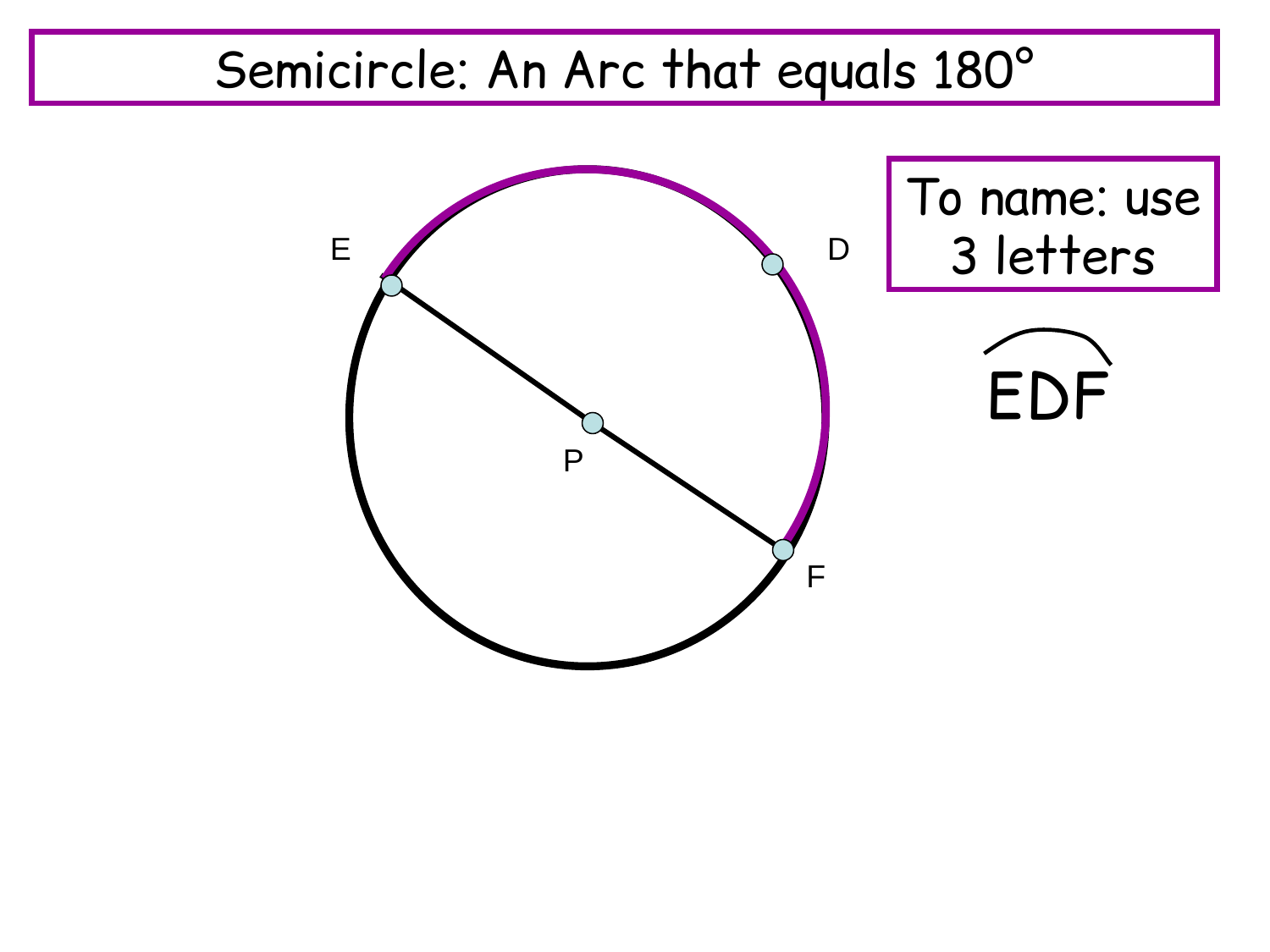

Semicircle: An Arc that equals 180°
To name: use 3 letters

E
D

EDF

P

F